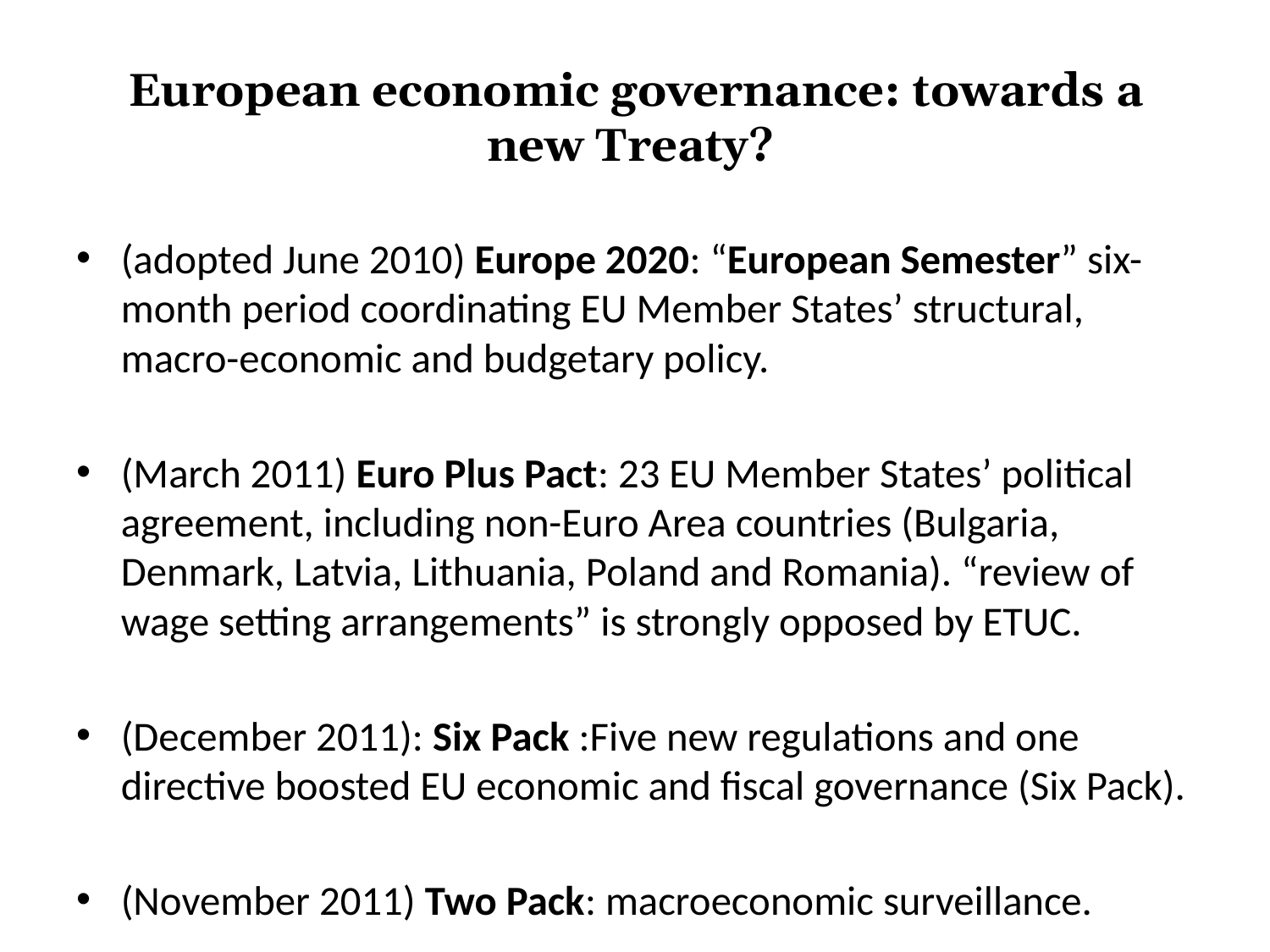

# European economic governance: towards a new Treaty?
(adopted June 2010) Europe 2020: “European Semester” six-month period coordinating EU Member States’ structural, macro-economic and budgetary policy.

(March 2011) Euro Plus Pact: 23 EU Member States’ political agreement, including non-Euro Area countries (Bulgaria, Denmark, Latvia, Lithuania, Poland and Romania). “review of wage setting arrangements” is strongly opposed by ETUC.

(December 2011): Six Pack :Five new regulations and one directive boosted EU economic and fiscal governance (Six Pack).

(November 2011) Two Pack: macroeconomic surveillance.